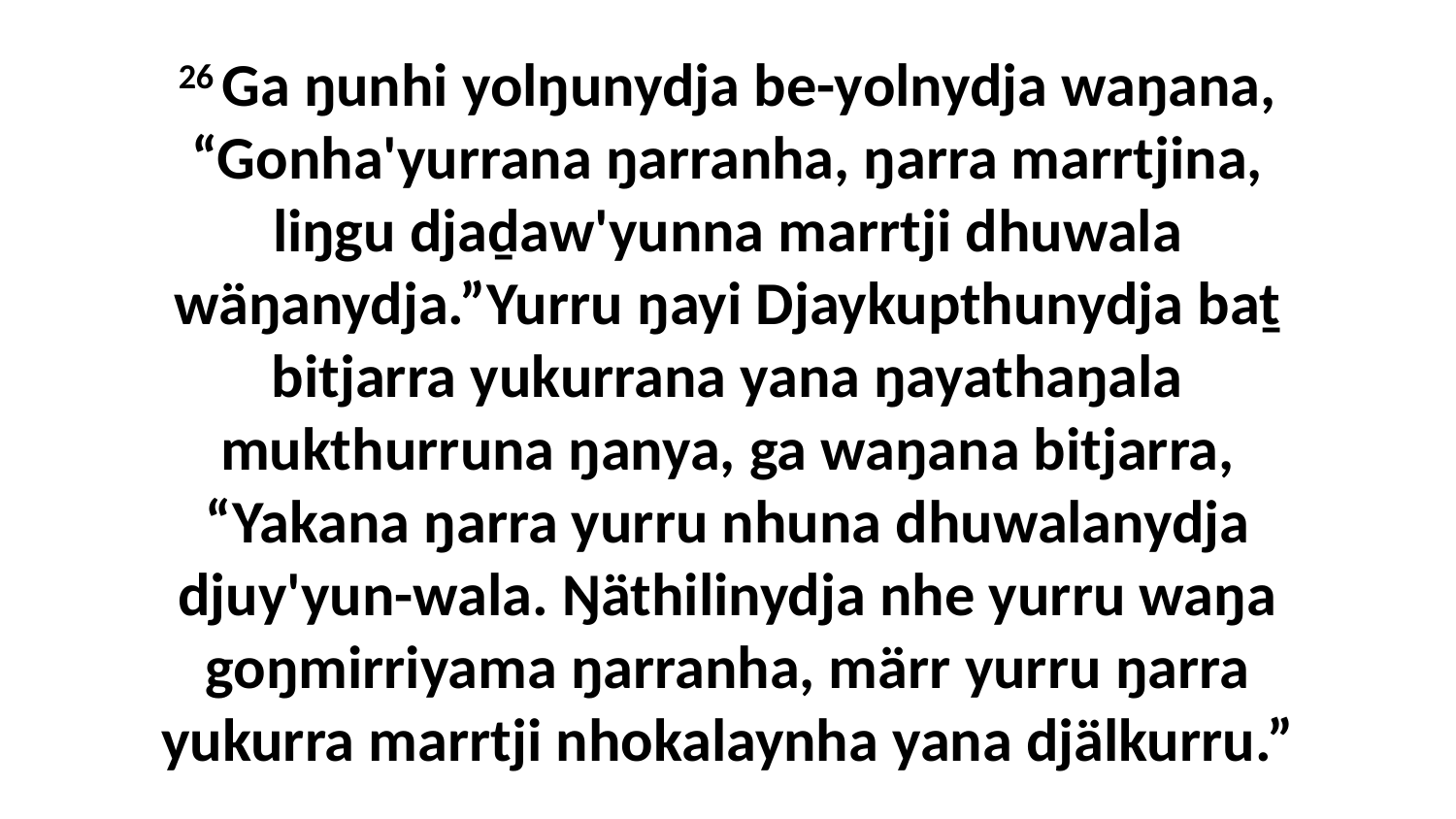

26 Ga ŋunhi yolŋunydja be-yolnydja waŋana, “Gonha'yurrana ŋarranha, ŋarra marrtjina, liŋgu djaḏaw'yunna marrtji dhuwala wäŋanydja.”Yurru ŋayi Djaykupthunydja baṯ bitjarra yukurrana yana ŋayathaŋala mukthurruna ŋanya, ga waŋana bitjarra, “Yakana ŋarra yurru nhuna dhuwalanydja djuy'yun-wala. Ŋäthilinydja nhe yurru waŋa goŋmirriyama ŋarranha, märr yurru ŋarra yukurra marrtji nhokalaynha yana djälkurru.”